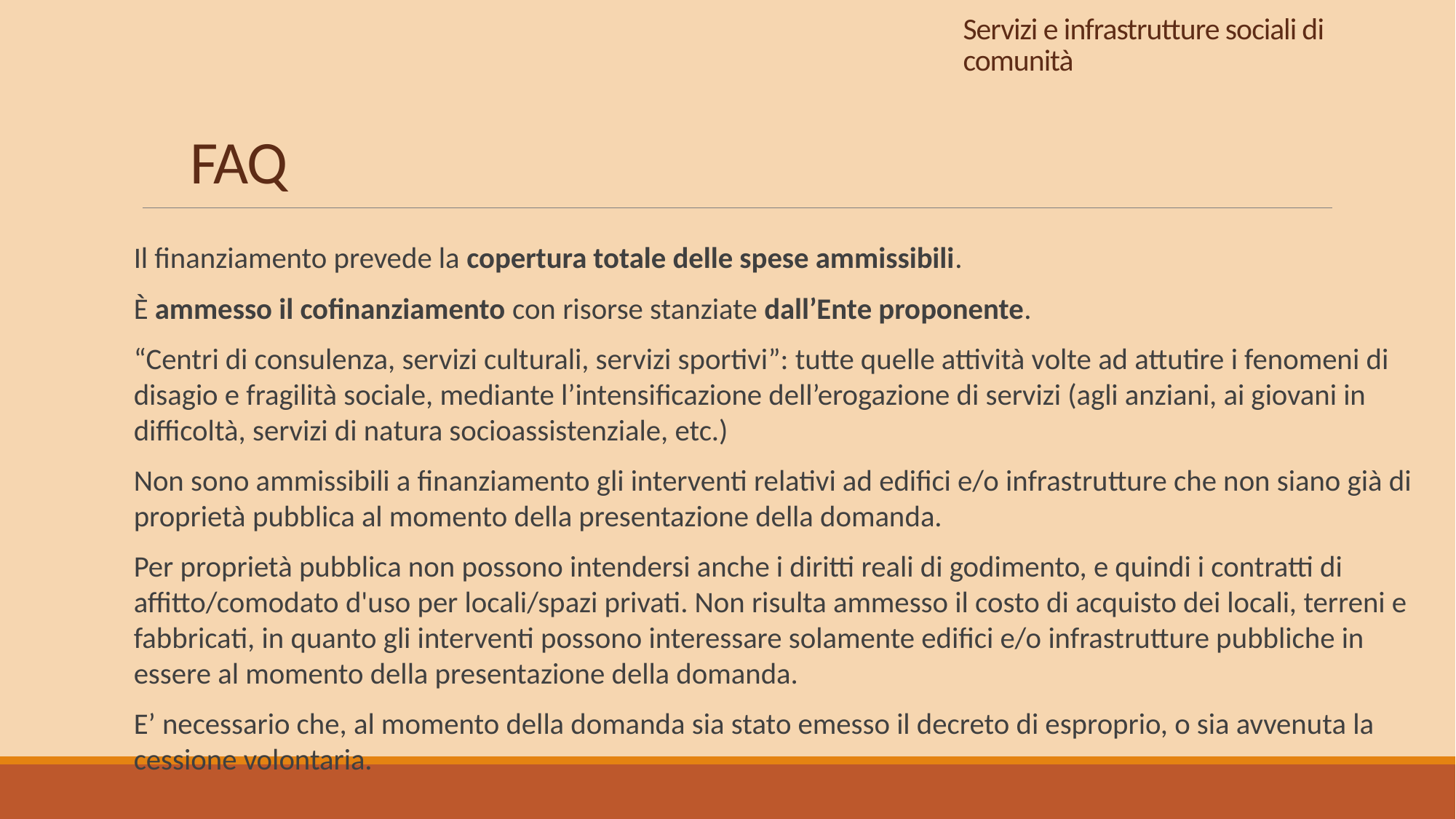

# Servizi e infrastrutture sociali di comunità
FAQ
Il finanziamento prevede la copertura totale delle spese ammissibili.
È ammesso il cofinanziamento con risorse stanziate dall’Ente proponente.
“Centri di consulenza, servizi culturali, servizi sportivi”: tutte quelle attività volte ad attutire i fenomeni di disagio e fragilità sociale, mediante l’intensificazione dell’erogazione di servizi (agli anziani, ai giovani in difficoltà, servizi di natura socioassistenziale, etc.)
Non sono ammissibili a finanziamento gli interventi relativi ad edifici e/o infrastrutture che non siano già di proprietà pubblica al momento della presentazione della domanda.
Per proprietà pubblica non possono intendersi anche i diritti reali di godimento, e quindi i contratti di affitto/comodato d'uso per locali/spazi privati. Non risulta ammesso il costo di acquisto dei locali, terreni e fabbricati, in quanto gli interventi possono interessare solamente edifici e/o infrastrutture pubbliche in essere al momento della presentazione della domanda.
E’ necessario che, al momento della domanda sia stato emesso il decreto di esproprio, o sia avvenuta la cessione volontaria.